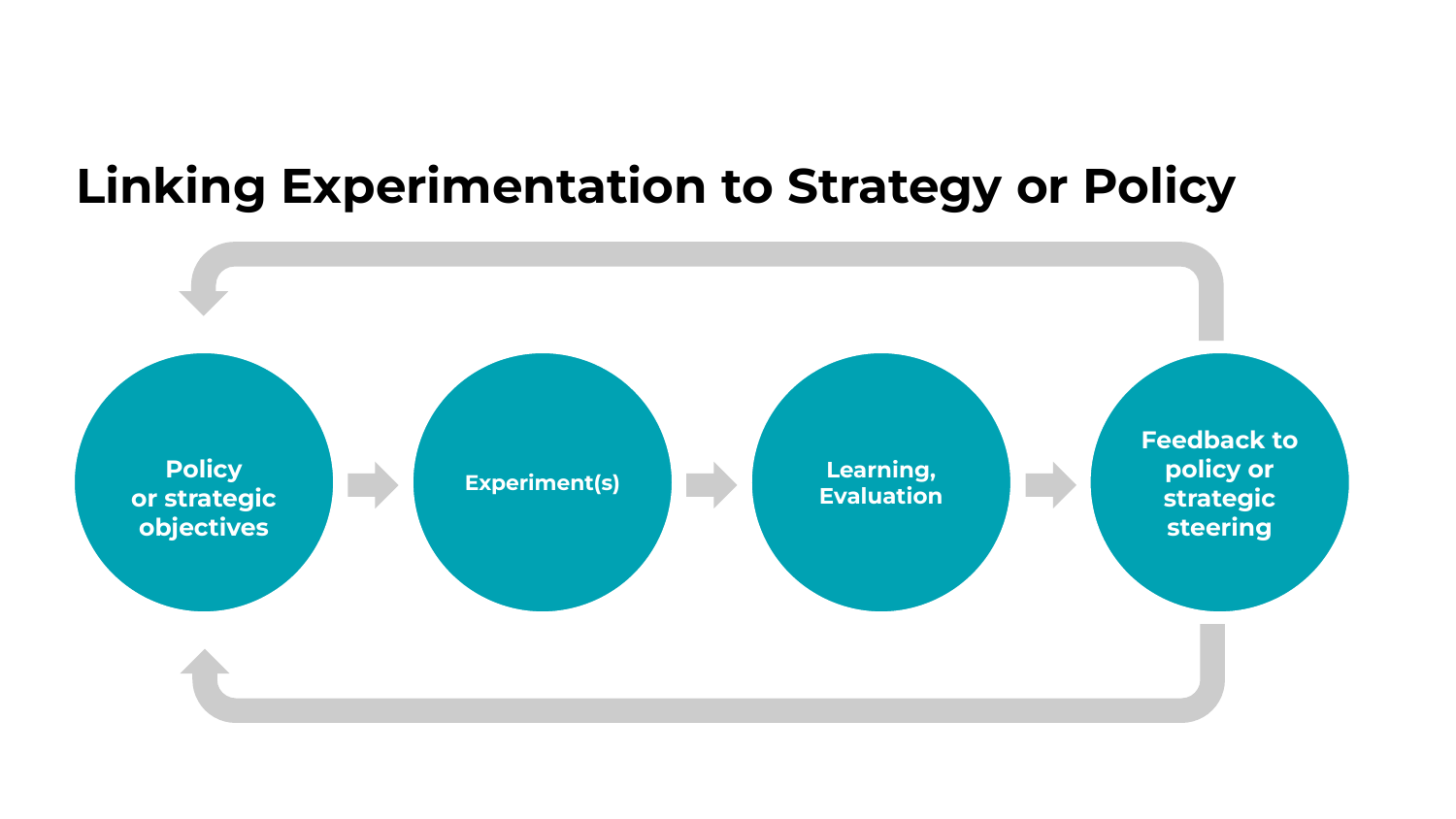

# Linking Experimentation to Strategy or Policy

Policy
or strategic
objectives
Experiment(s)
Learning, Evaluation
Feedback to policy or strategic steering